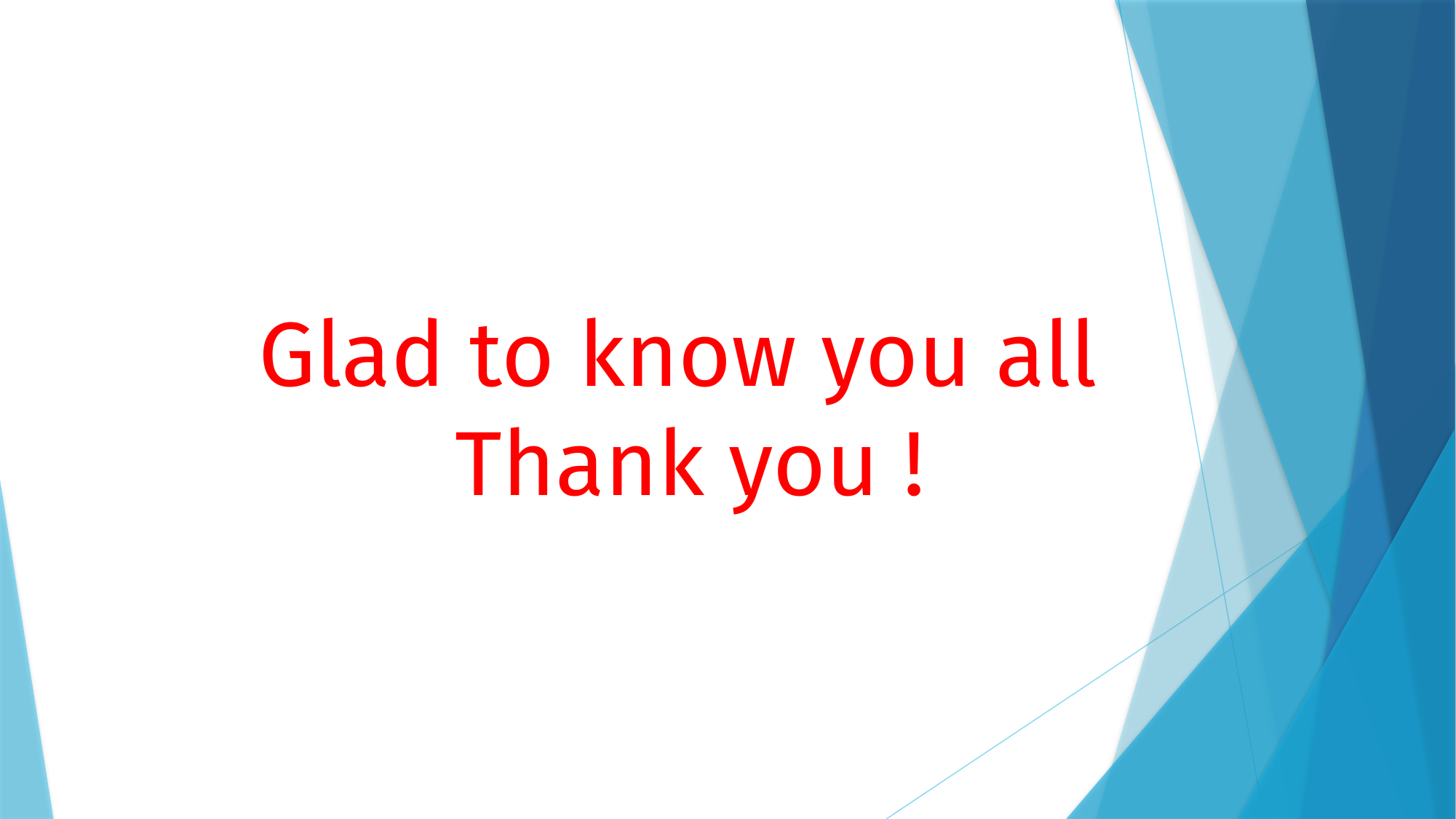

# Glad to know you all Thank you !